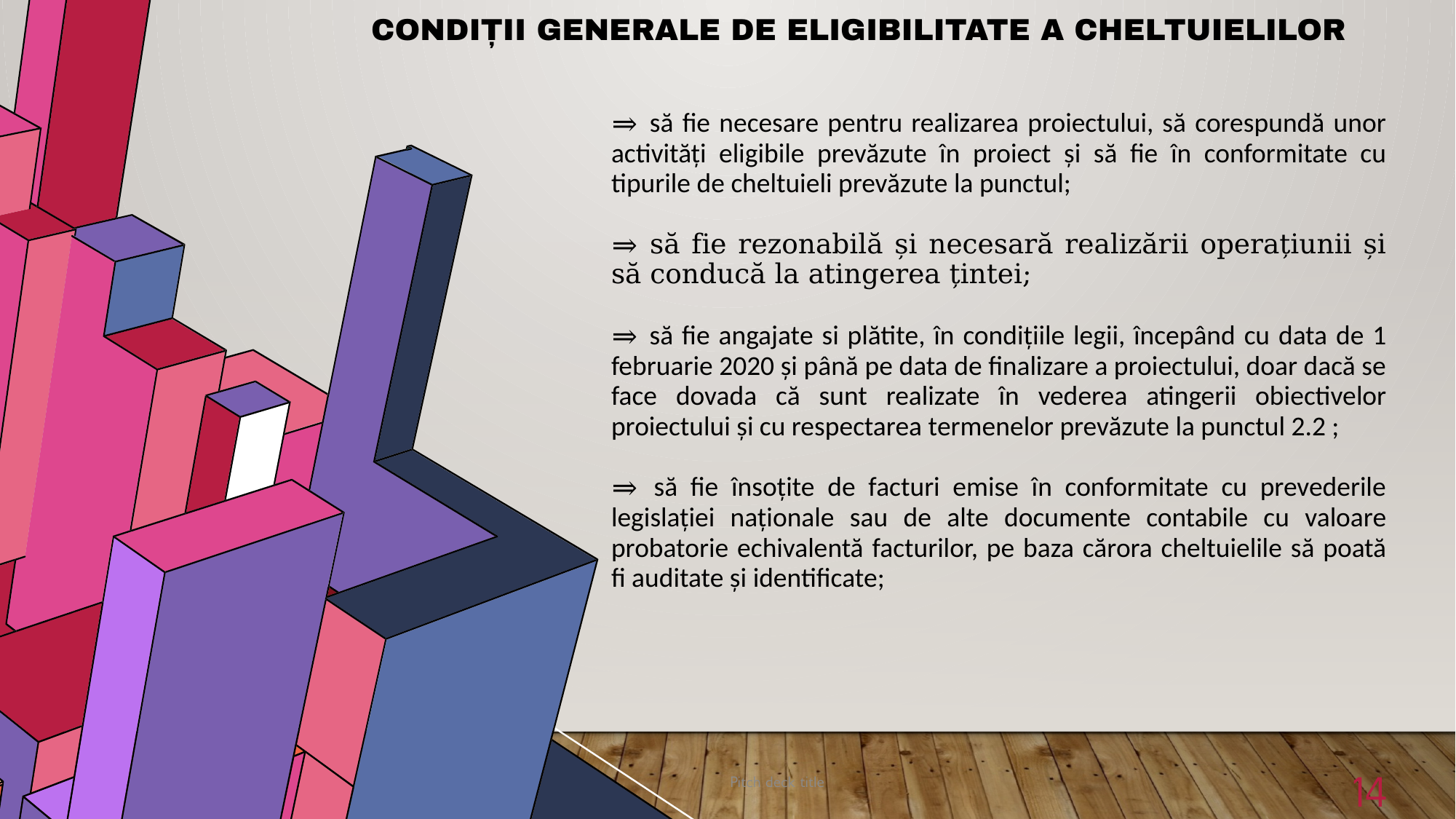

# Condiții generale de eligibilitate a cheltuielilor

⇒ să fie necesare pentru realizarea proiectului, să corespundă unor activități eligibile prevăzute în proiect și să fie în conformitate cu tipurile de cheltuieli prevăzute la punctul;

⇒ să fie rezonabilă și necesară realizării operațiunii și să conducă la atingerea țintei;

⇒ să fie angajate si plătite, în condițiile legii, începând cu data de 1 februarie 2020 și până pe data de finalizare a proiectului, doar dacă se face dovada că sunt realizate în vederea atingerii obiectivelor proiectului și cu respectarea termenelor prevăzute la punctul 2.2 ;

⇒ să fie însoțite de facturi emise în conformitate cu prevederile legislației naționale sau de alte documente contabile cu valoare probatorie echivalentă facturilor, pe baza cărora cheltuielile să poată fi auditate și identificate;

Pitch deck title
14